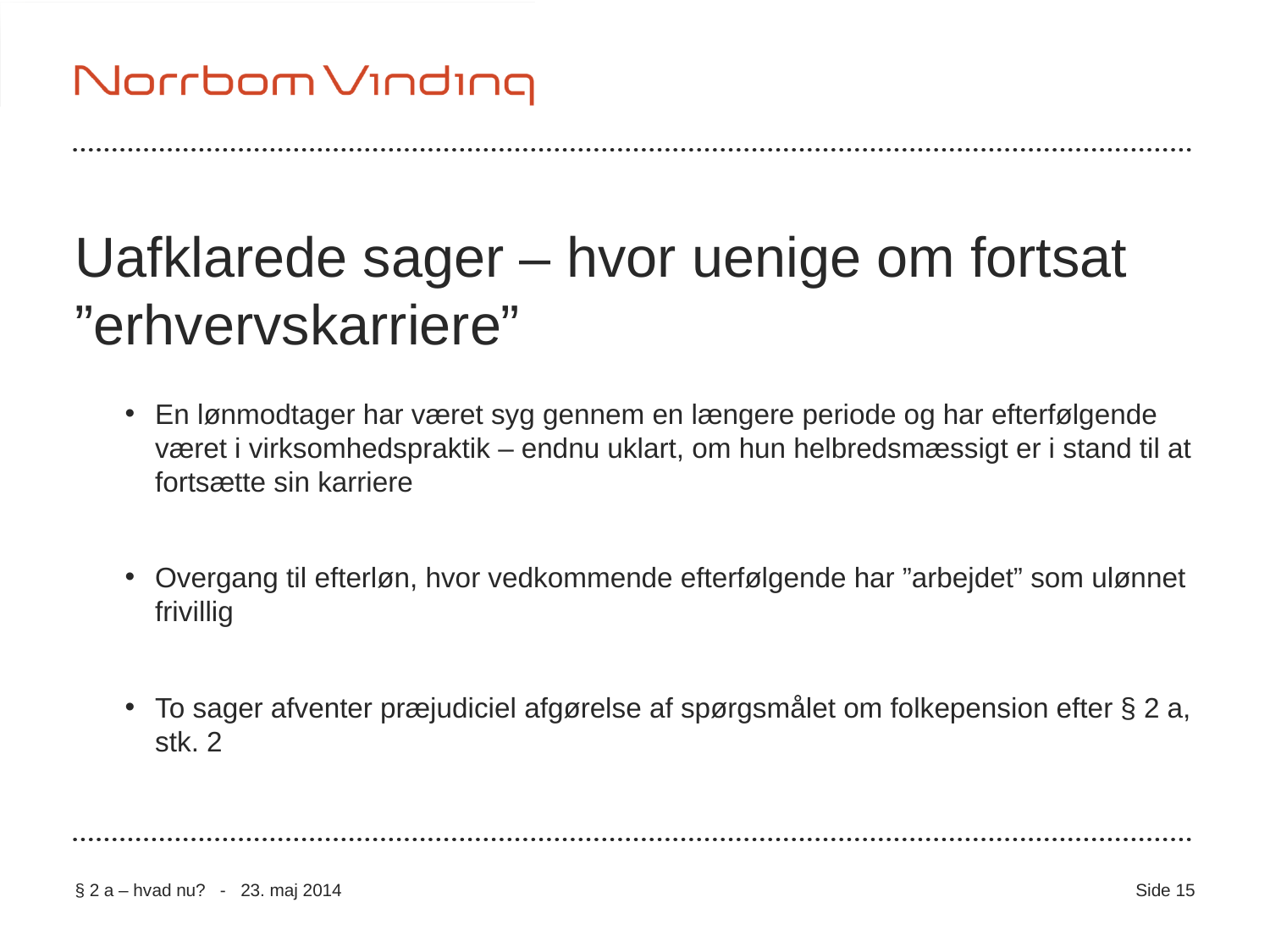

# Uafklarede sager – hvor uenige om fortsat ”erhvervskarriere”
En lønmodtager har været syg gennem en længere periode og har efterfølgende været i virksomhedspraktik – endnu uklart, om hun helbredsmæssigt er i stand til at fortsætte sin karriere

Overgang til efterløn, hvor vedkommende efterfølgende har ”arbejdet” som ulønnet frivillig

To sager afventer præjudiciel afgørelse af spørgsmålet om folkepension efter § 2 a, stk. 2

§ 2 a – hvad nu?   -   23. maj 2014
Side 15